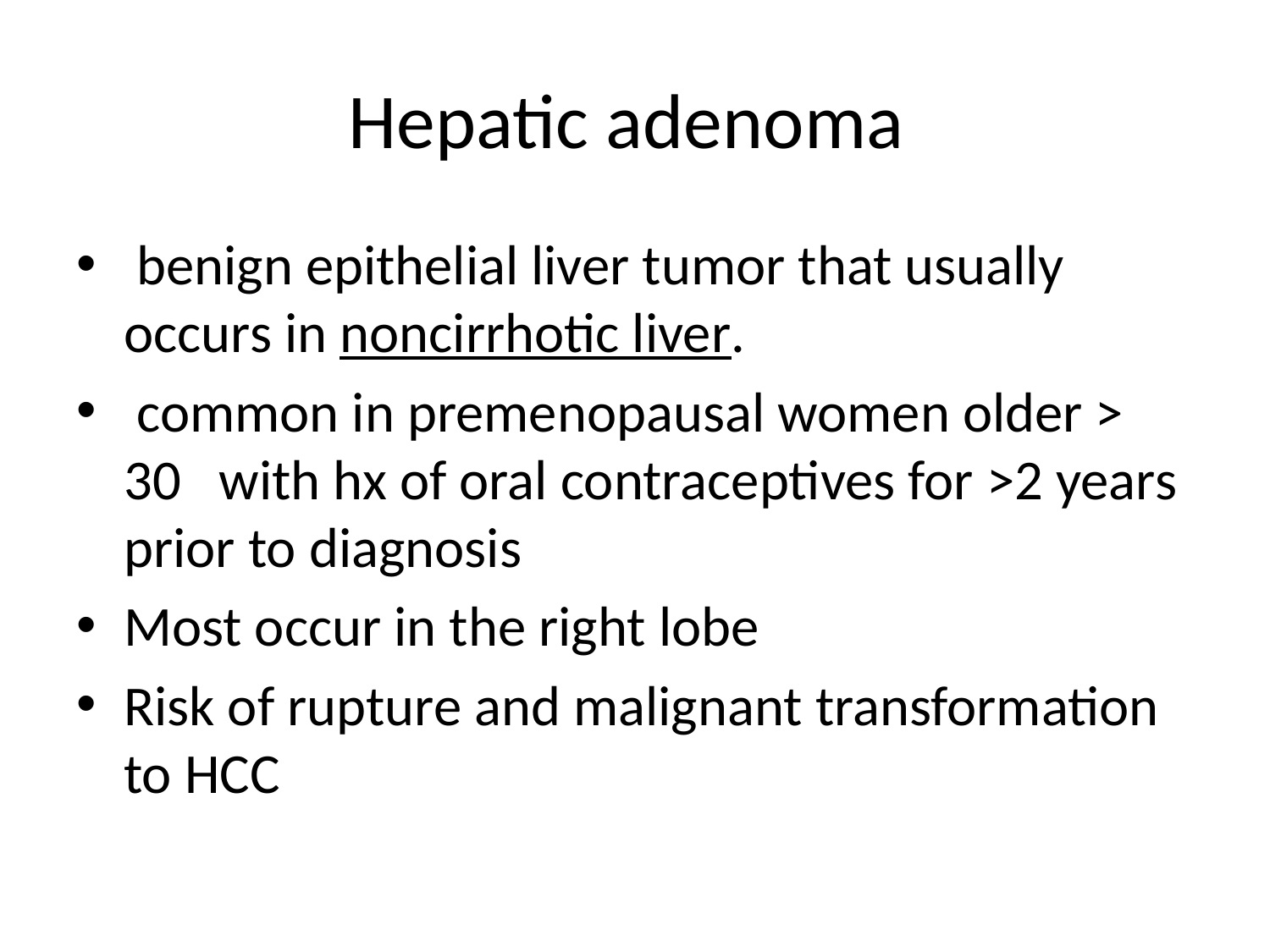

# Hepatic adenoma
 benign epithelial liver tumor that usually occurs in noncirrhotic liver.
 common in premenopausal women older > 30   with hx of oral contraceptives for >2 years prior to diagnosis
Most occur in the right lobe
Risk of rupture and malignant transformation to HCC